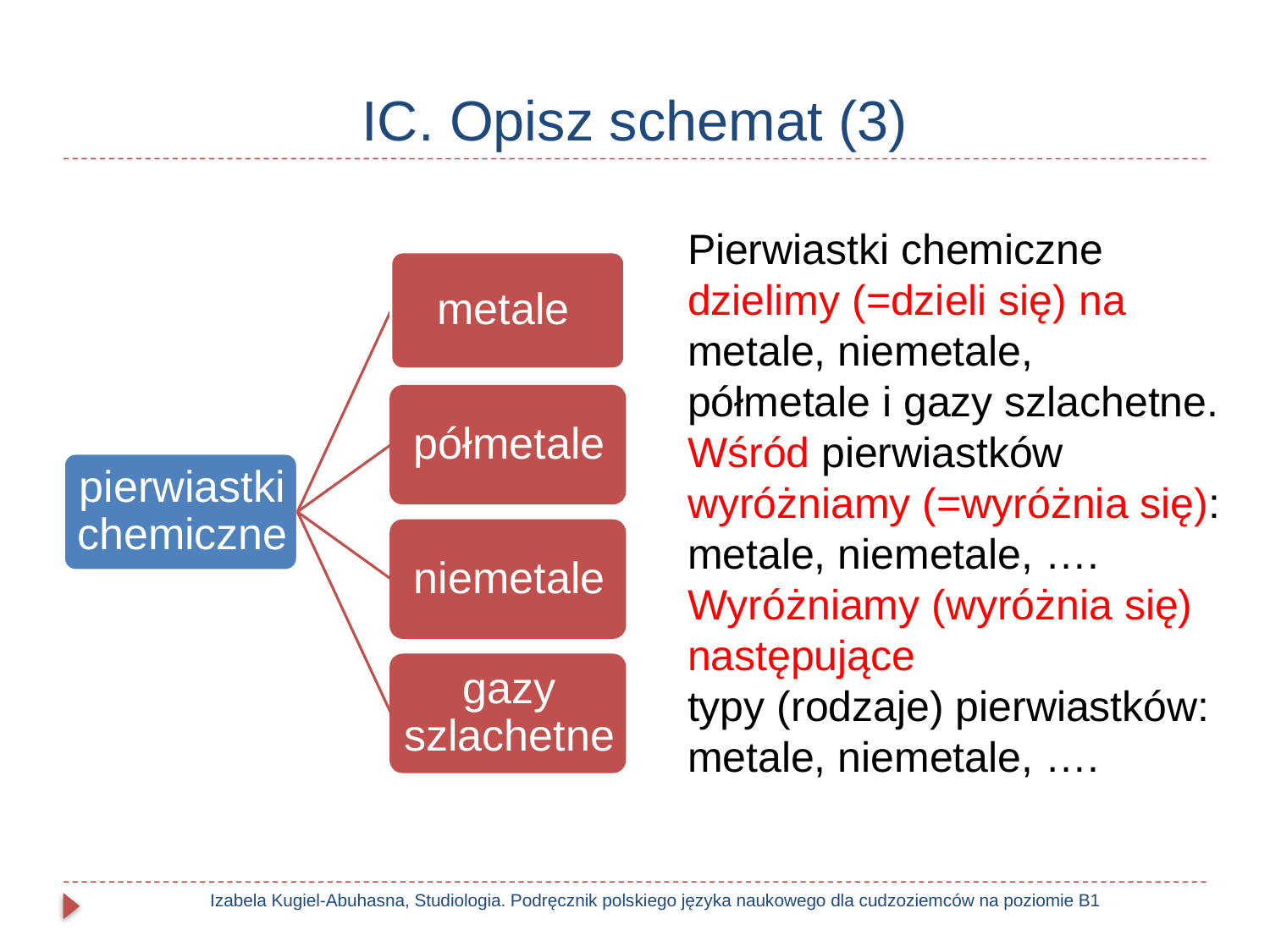

# IC. Opisz schemat (3)
pierwiastki chemiczne

metale

półmetale

niemetale

gazy szlachetne
Pierwiastki chemiczne dzielimy (=dzieli się) na
metale, niemetale, półmetale i gazy szlachetne.
Wśród pierwiastków wyróżniamy (=wyróżnia się):
metale, niemetale, ….
Wyróżniamy (wyróżnia się) następujące
typy (rodzaje) pierwiastków:
metale, niemetale, ….
Izabela Kugiel-Abuhasna, Studiologia. Podręcznik polskiego języka naukowego dla cudzoziemców na poziomie B1